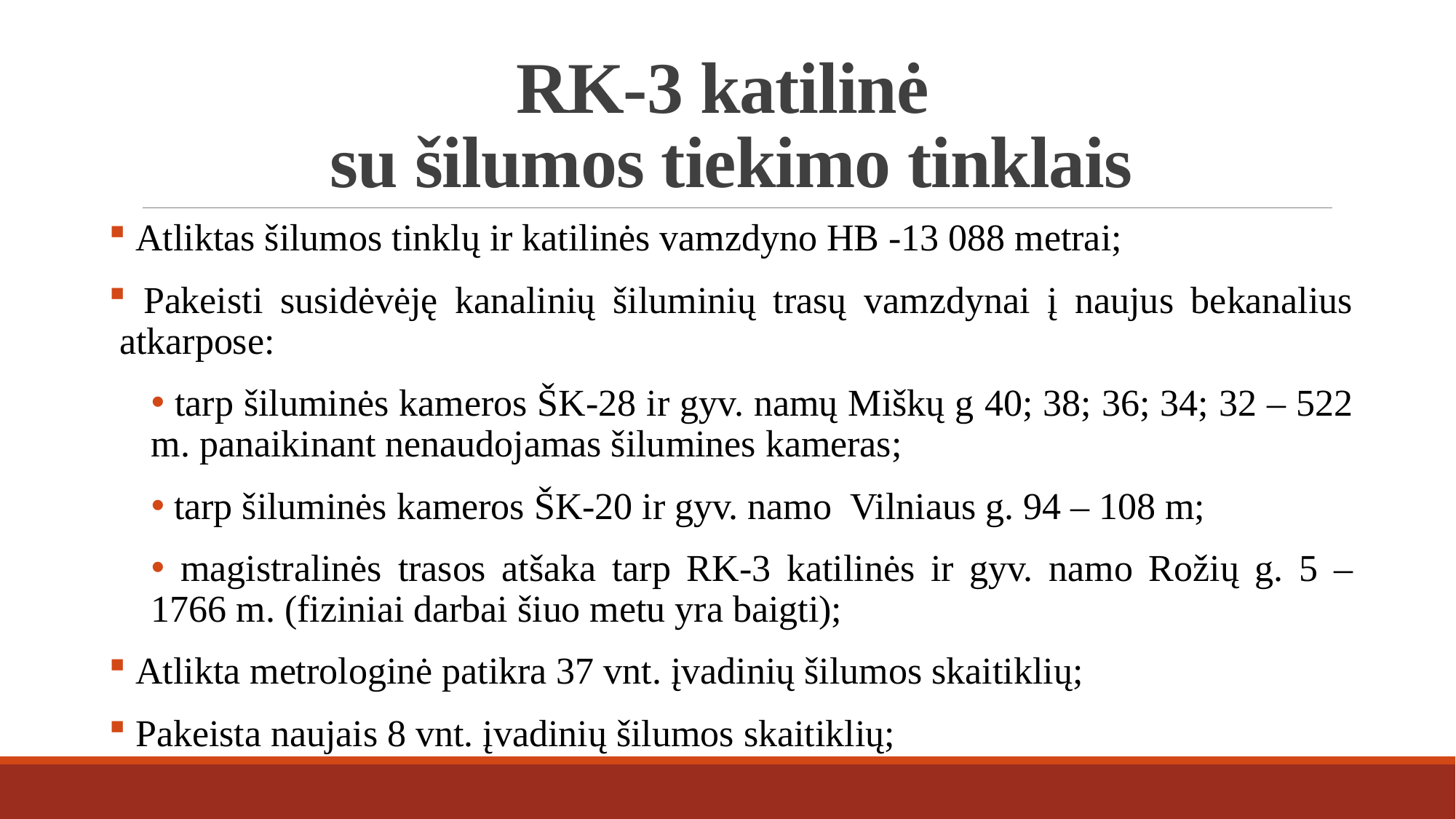

# RK-3 katilinė su šilumos tiekimo tinklais
 Atliktas šilumos tinklų ir katilinės vamzdyno HB -13 088 metrai;
 Pakeisti susidėvėję kanalinių šiluminių trasų vamzdynai į naujus bekanalius atkarpose:
 tarp šiluminės kameros ŠK-28 ir gyv. namų Miškų g 40; 38; 36; 34; 32 – 522 m. panaikinant nenaudojamas šilumines kameras;
 tarp šiluminės kameros ŠK-20 ir gyv. namo  Vilniaus g. 94 – 108 m;
 magistralinės trasos atšaka tarp RK-3 katilinės ir gyv. namo Rožių g. 5 – 1766 m. (fiziniai darbai šiuo metu yra baigti);
 Atlikta metrologinė patikra 37 vnt. įvadinių šilumos skaitiklių;
 Pakeista naujais 8 vnt. įvadinių šilumos skaitiklių;